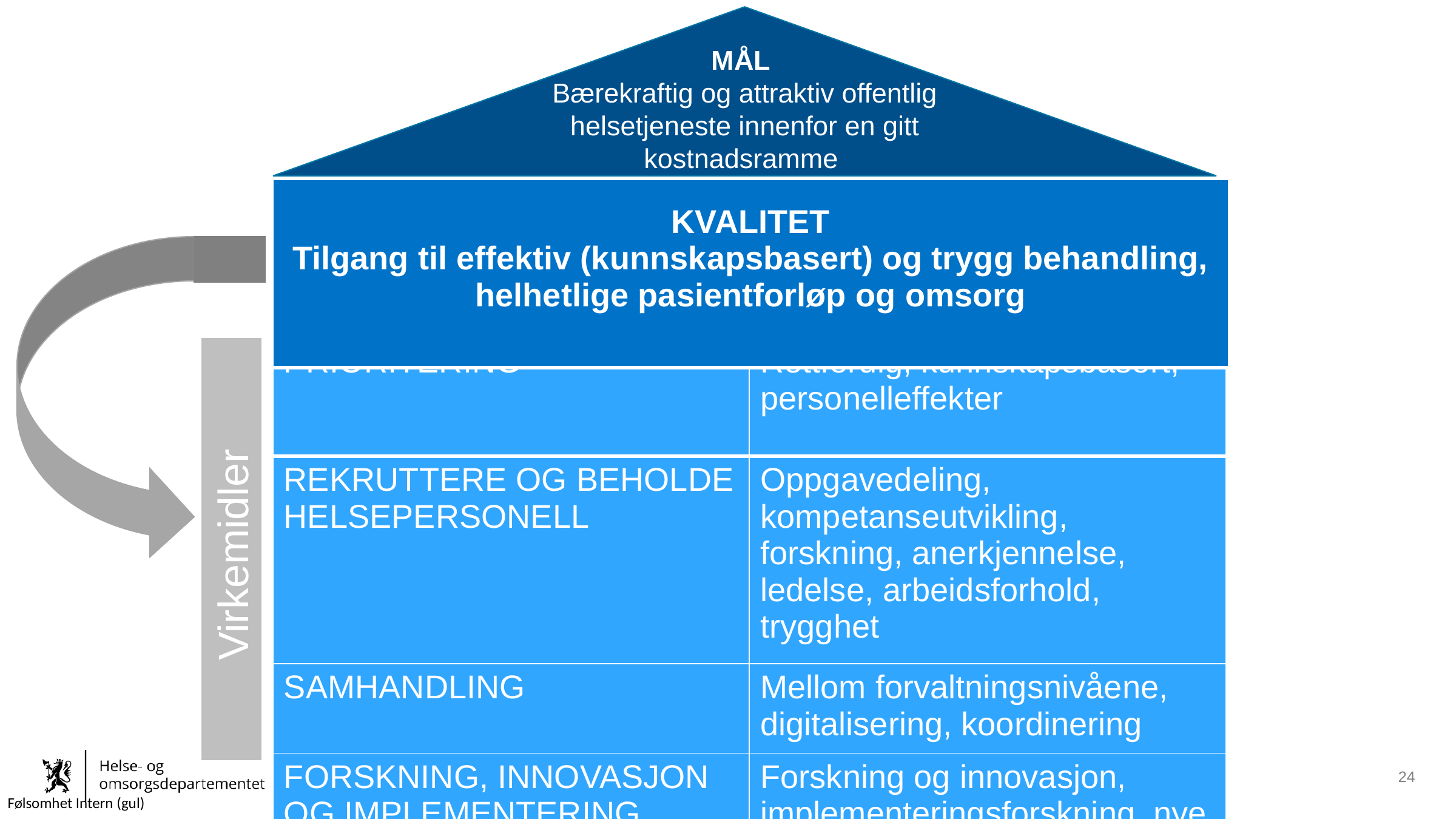

MÅL
Bærekraftig og attraktiv offentlig helsetjeneste innenfor en gitt kostnadsramme
| KVALITET Tilgang til effektiv (kunnskapsbasert) og trygg behandling, helhetlige pasientforløp og omsorg |
| --- |

| PRIORITERING | Rettferdig, kunnskapsbasert, personelleffekter |
| --- | --- |
| REKRUTTERE OG BEHOLDE HELSEPERSONELL | Oppgavedeling, kompetanseutvikling, forskning, anerkjennelse, ledelse, arbeidsforhold, trygghet |
| SAMHANDLING | Mellom forvaltningsnivåene, digitalisering, koordinering |
| FORSKNING, INNOVASJON OG IMPLEMENTERING | Forskning og innovasjon, implementeringsforskning, nye arbeidsformer |
Virkemidler
24